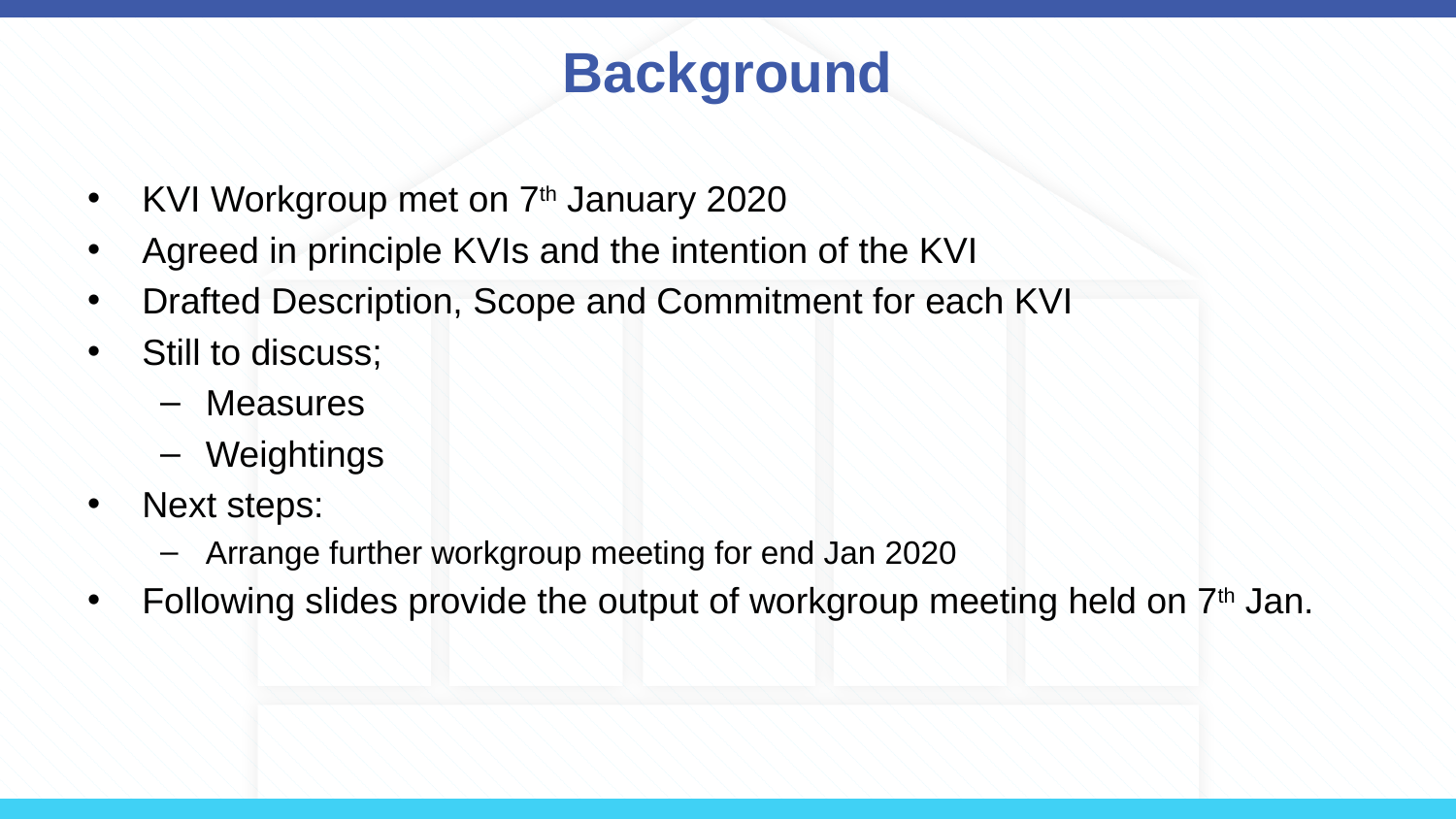

# Background
KVI Workgroup met on 7th January 2020
Agreed in principle KVIs and the intention of the KVI
Drafted Description, Scope and Commitment for each KVI
Still to discuss;
Measures
Weightings
Next steps:
Arrange further workgroup meeting for end Jan 2020
Following slides provide the output of workgroup meeting held on 7th Jan.